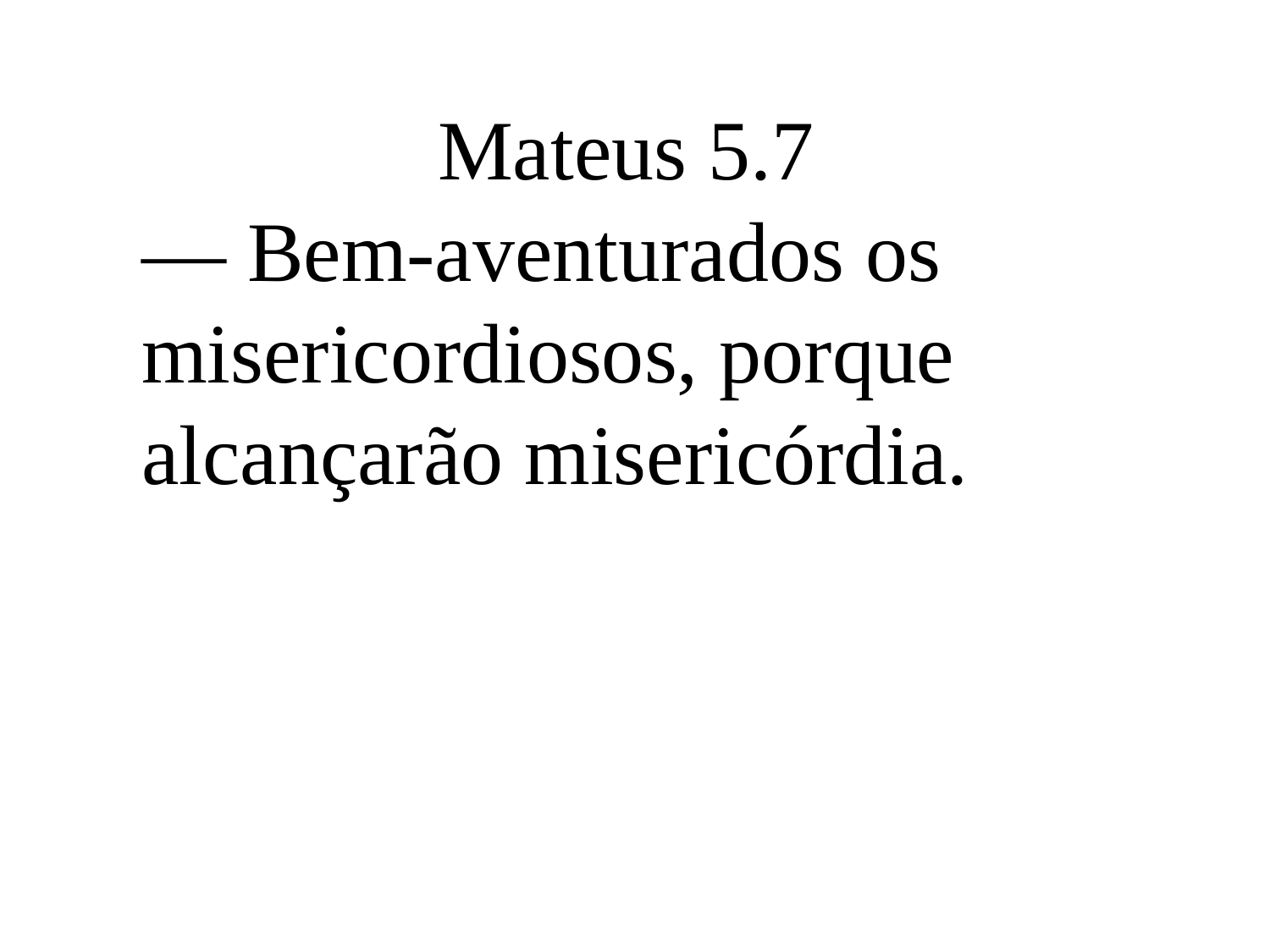

Mateus 5.7
— Bem-aventurados os misericordiosos, porque alcançarão misericórdia.